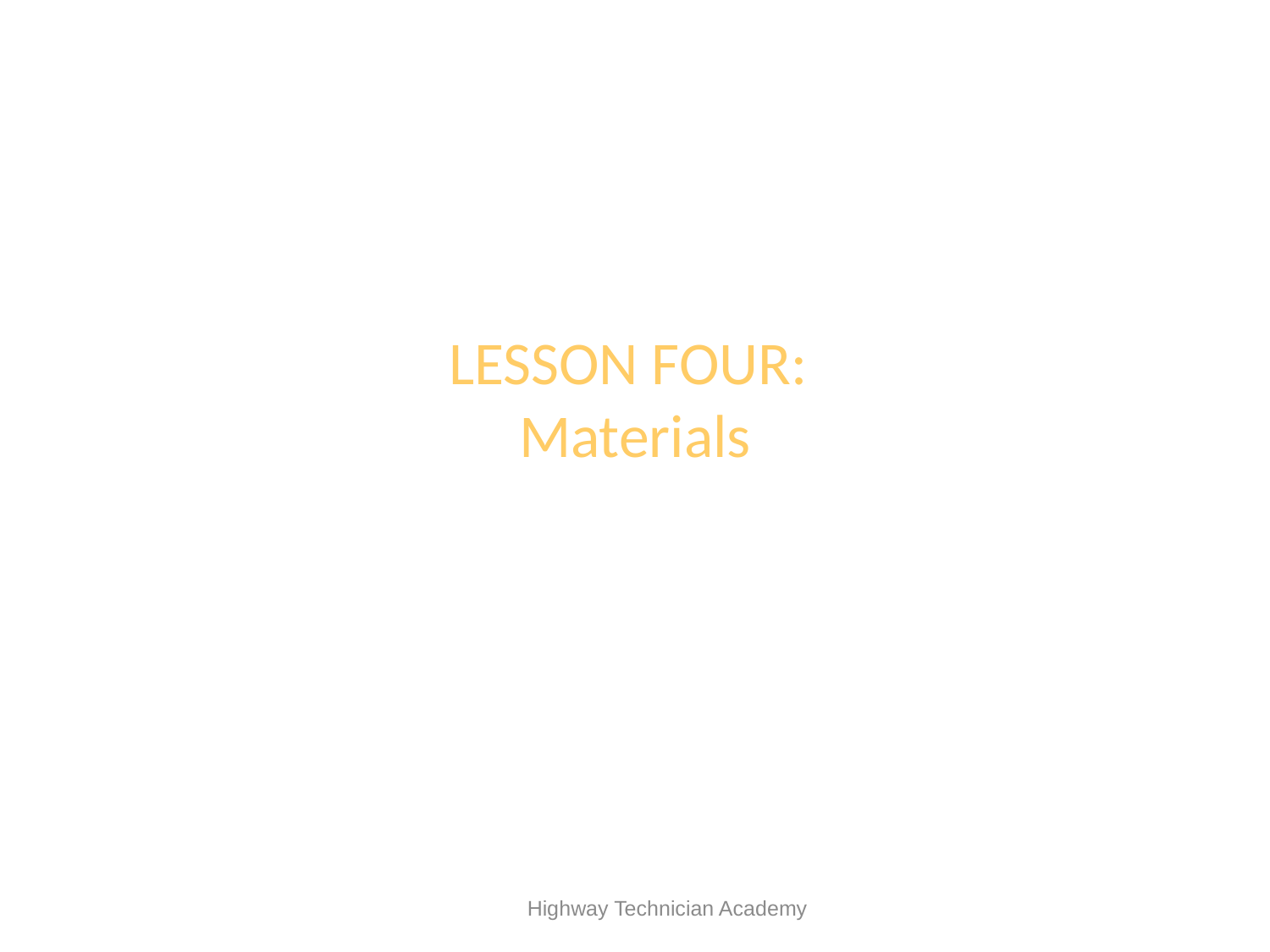

# LESSON FOUR: Materials
           Highway Technician Academy